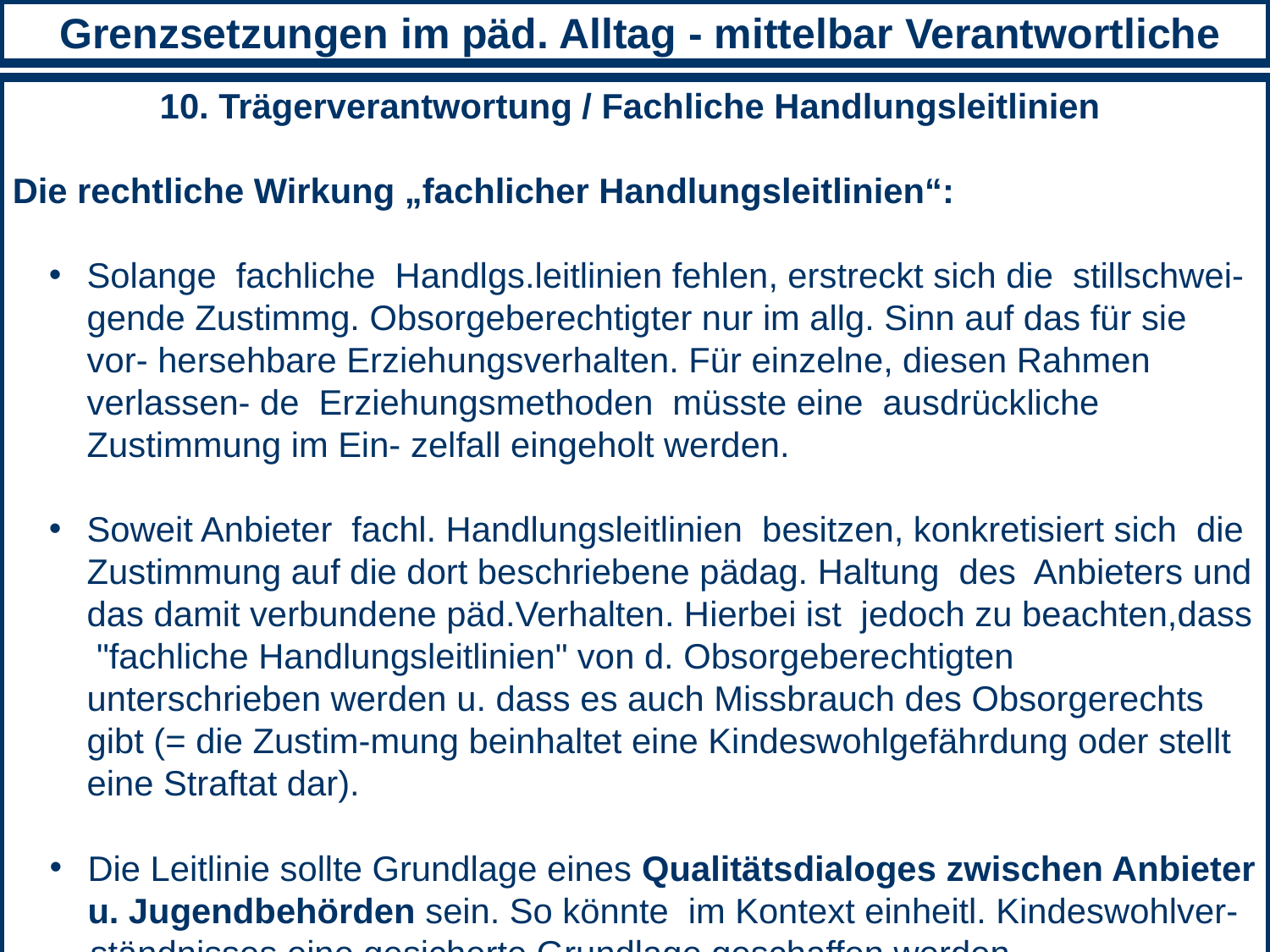

Grenzsetzungen im päd. Alltag - mittelbar Verantwortliche
10. Trägerverantwortung / Fachliche Handlungsleitlinien

Die rechtliche Wirkung „fachlicher Handlungsleitlinien“:

Solange  fachliche  Handlgs.leitlinien fehlen, erstreckt sich die  stillschwei- gende Zustimmg. Obsorgeberechtigter nur im allg. Sinn auf das für sie vor- hersehbare Erziehungsverhalten. Für einzelne, diesen Rahmen verlassen- de  Erziehungsmethoden  müsste eine  ausdrückliche Zustimmung im Ein- zelfall eingeholt werden.

Soweit Anbieter  fachl. Handlungsleitlinien  besitzen, konkretisiert sich  die Zustimmung auf die dort beschriebene pädag. Haltung  des  Anbieters und das damit verbundene päd.Verhalten. Hierbei ist  jedoch zu beachten,dass  "fachliche Handlungsleitlinien" von d. Obsorgeberechtigten unterschrieben werden u. dass es auch Missbrauch des Obsorgerechts gibt (= die Zustim-mung beinhaltet eine Kindeswohlgefährdung oder stellt eine Straftat dar).

Die Leitlinie sollte Grundlage eines Qualitätsdialoges zwischen Anbieter u. Jugendbehörden sein. So könnte  im Kontext einheitl. Kindeswohlver-
        ständnisses eine gesicherte Grundlage geschaffen werden.